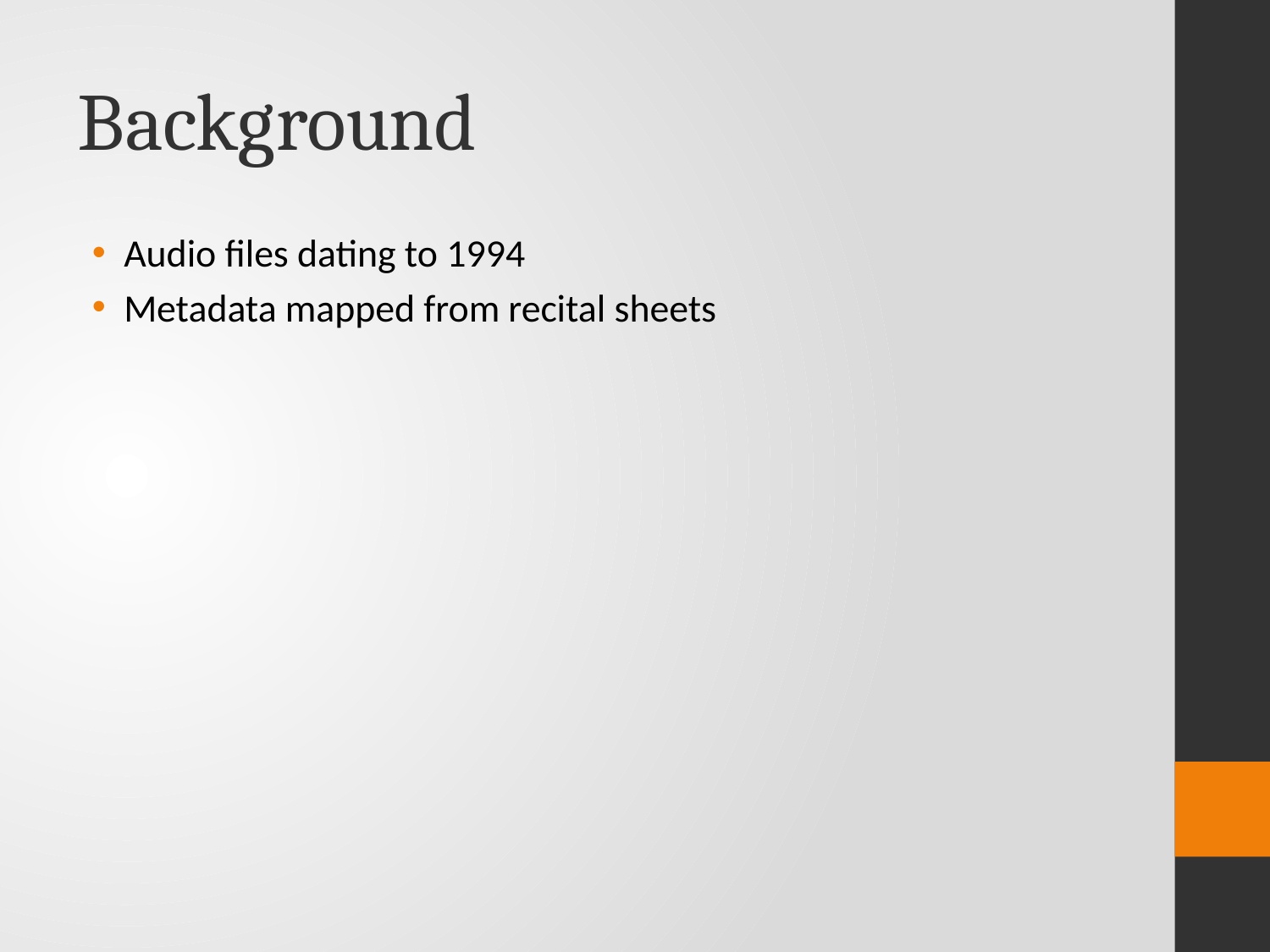

# Background
Audio files dating to 1994
Metadata mapped from recital sheets